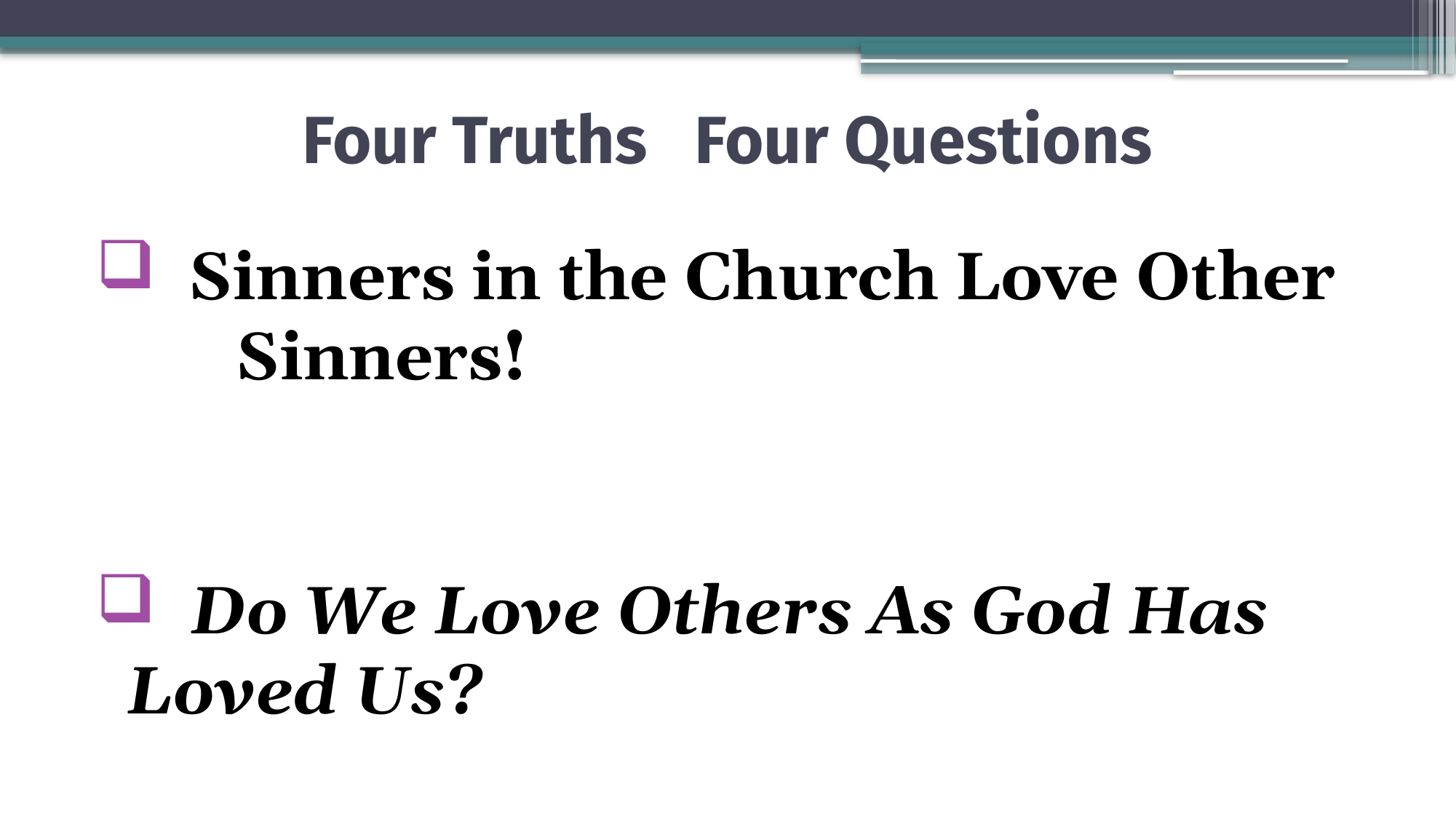

# Four Truths   Four Questions
  Sinners in the Church Love Other 	Sinners!

  Do We Love Others As God Has 	Loved Us?